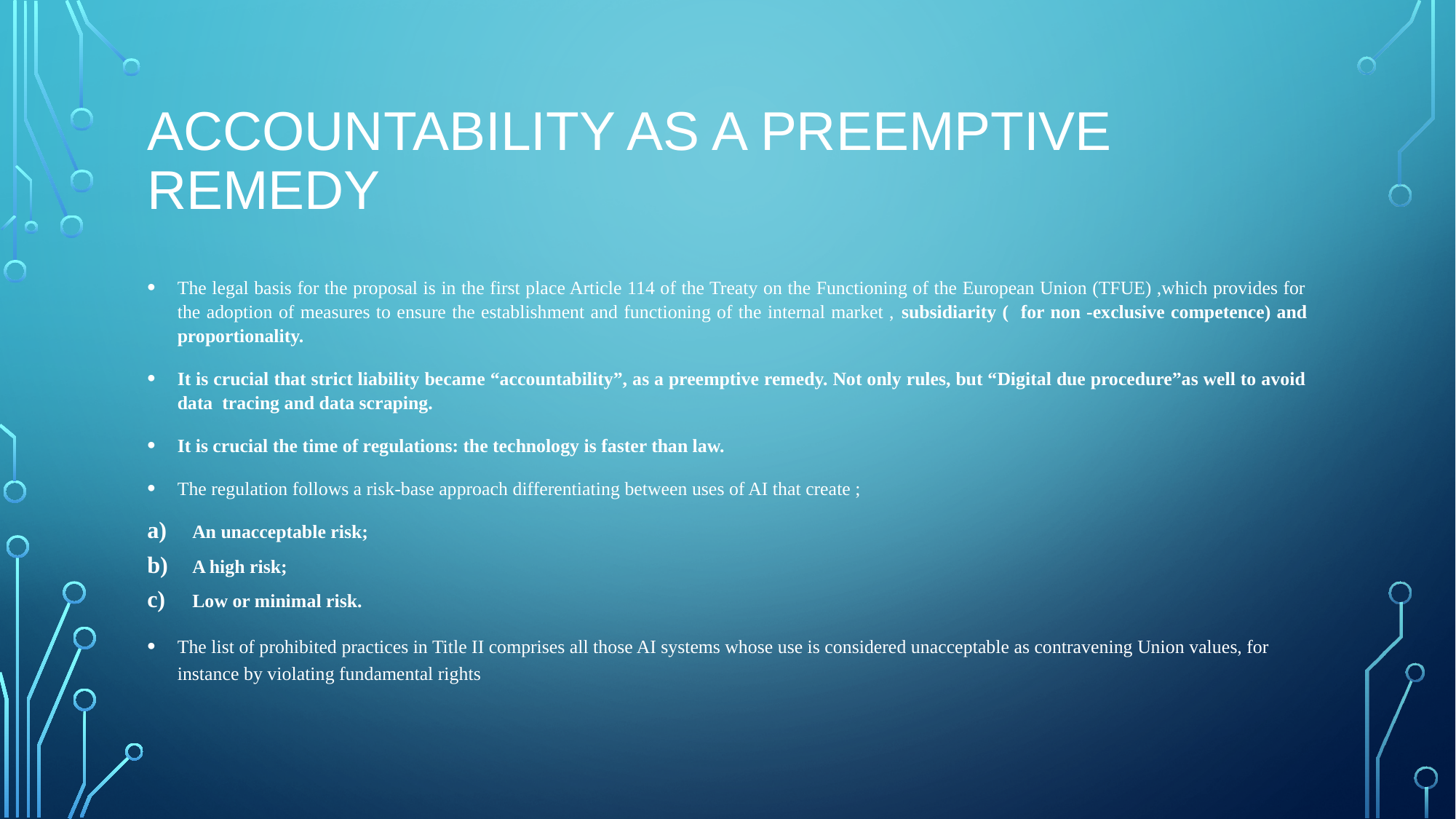

# Accountability as a preemptive remedy
The legal basis for the proposal is in the first place Article 114 of the Treaty on the Functioning of the European Union (TFUE) ,which provides for the adoption of measures to ensure the establishment and functioning of the internal market , subsidiarity (  for non -exclusive competence) and proportionality.
It is crucial that strict liability became “accountability”, as a preemptive remedy. Not only rules, but “Digital due procedure”as well to avoid data  tracing and data scraping.
It is crucial the time of regulations: the technology is faster than law.
The regulation follows a risk-base approach differentiating between uses of AI that create ;
An unacceptable risk;
A high risk;
Low or minimal risk.
The list of prohibited practices in Title II comprises all those AI systems whose use is considered unacceptable as contravening Union values, for instance by violating fundamental rights